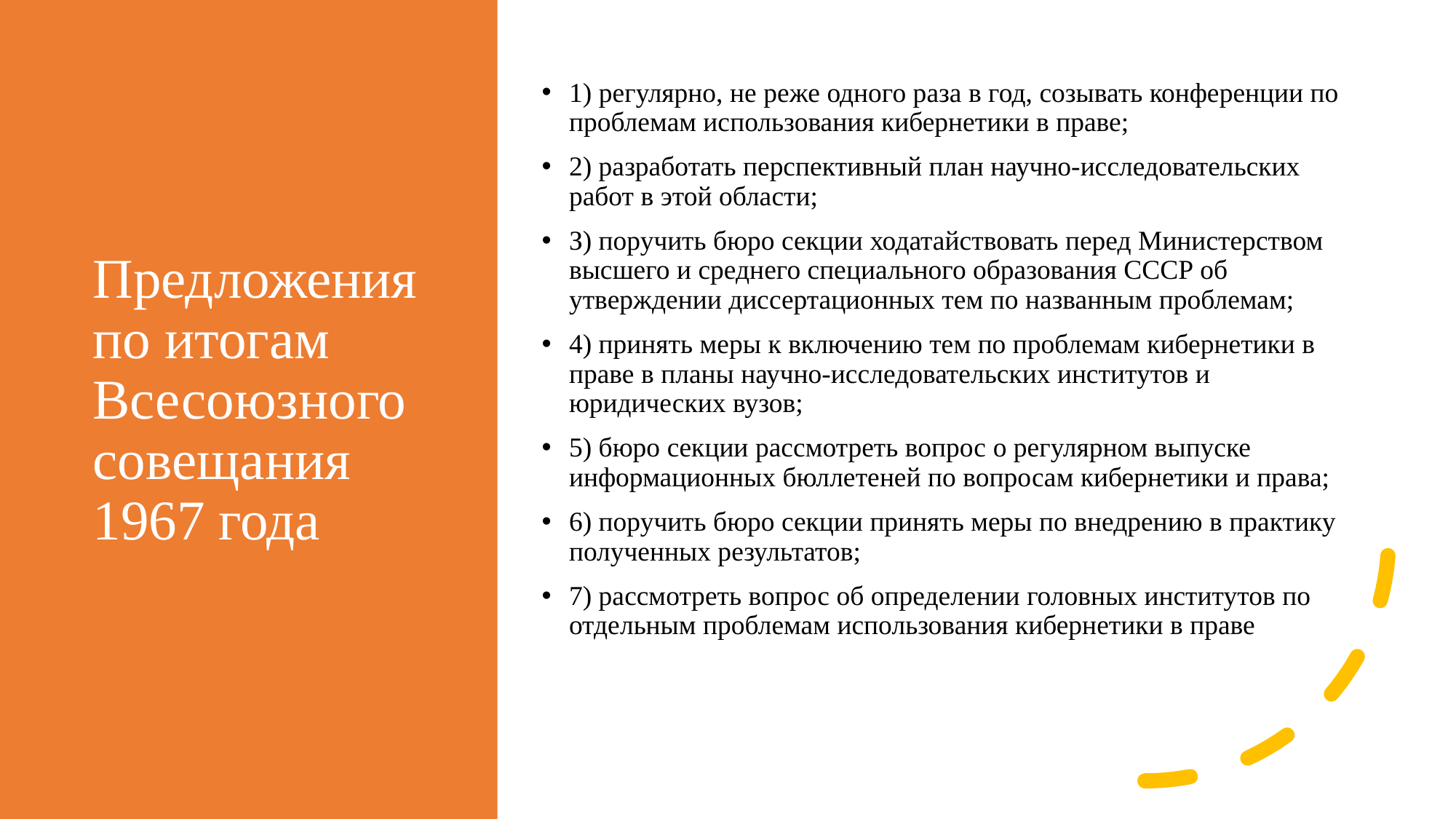

# Предложения по итогам Всесоюзного совещания  1967 года
1) регулярно, не реже одного раза в год, созывать конференции по проблемам использования кибернетики в праве;
2) разработать перспективный план научно-исследовательских работ в этой области;
З) поручить бюро секции ходатайствовать перед Министерством высшего и среднего специального образования СССР об утверждении диссертационных тем по названным проблемам;
4) принять меры к включению тем по проблемам кибернетики в праве в планы научно-исследовательских институтов и юридических вузов;
5) бюро секции рассмотреть вопрос о регулярном выпуске информационных бюллетеней по вопросам кибернетики и права;
6) поручить бюро секции принять меры по внедрению в практику полученных результатов;
7) рассмотреть вопрос об определении головных институтов по отдельным проблемам использования кибернетики в праве